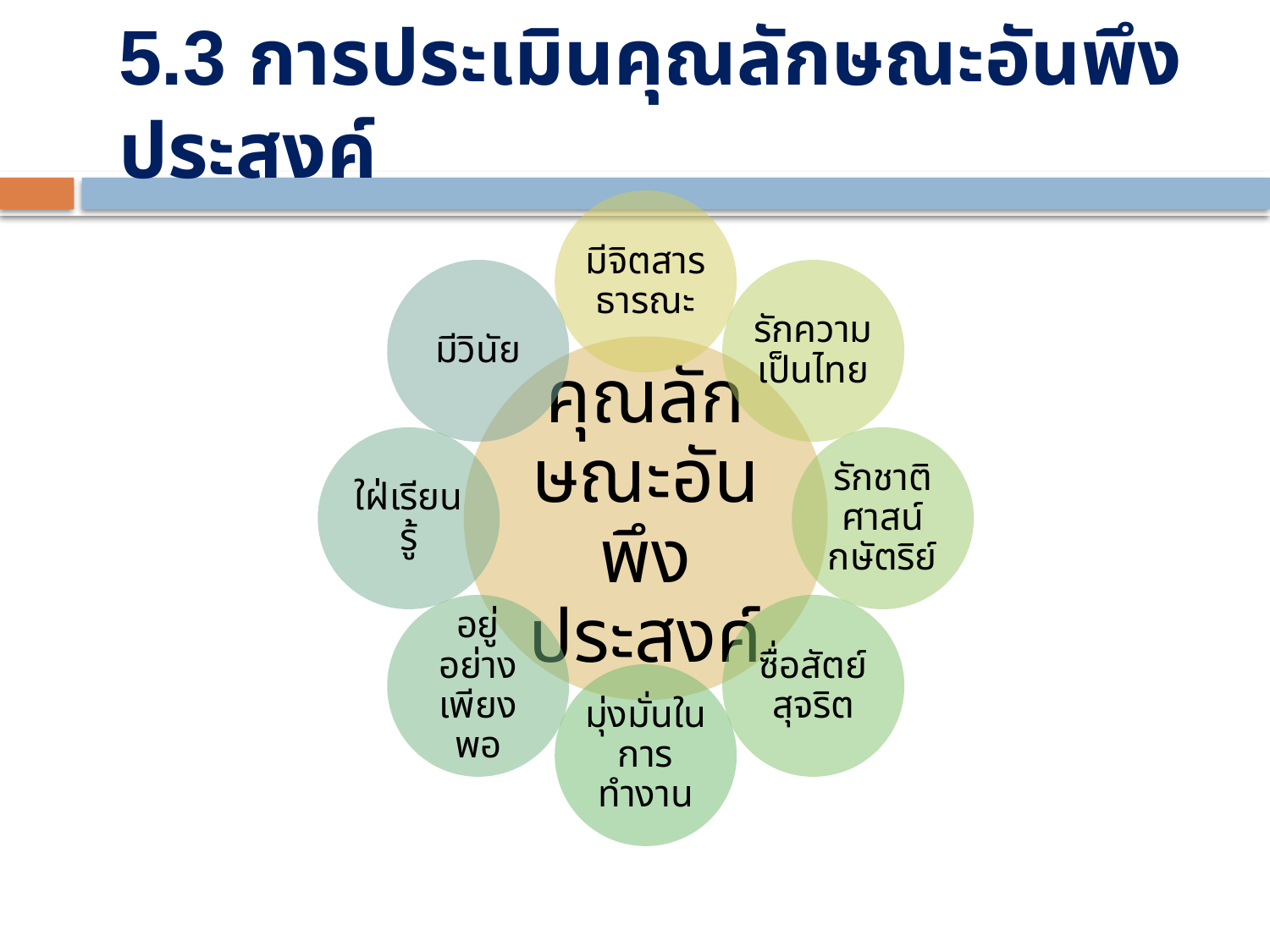

# 5.3 การประเมินคุณลักษณะอันพึงประสงค์
คุณลักษณะอันพึงประสงค์
มีจิตสารธารณะ
รักความเป็นไทย
รักชาติ ศาสน์ กษัตริย์
ซื่อสัตย์สุจริต
มุ่งมั่นในการทำงาน
อยู่อย่างเพียงพอ
ใฝ่เรียนรู้
มีวินัย